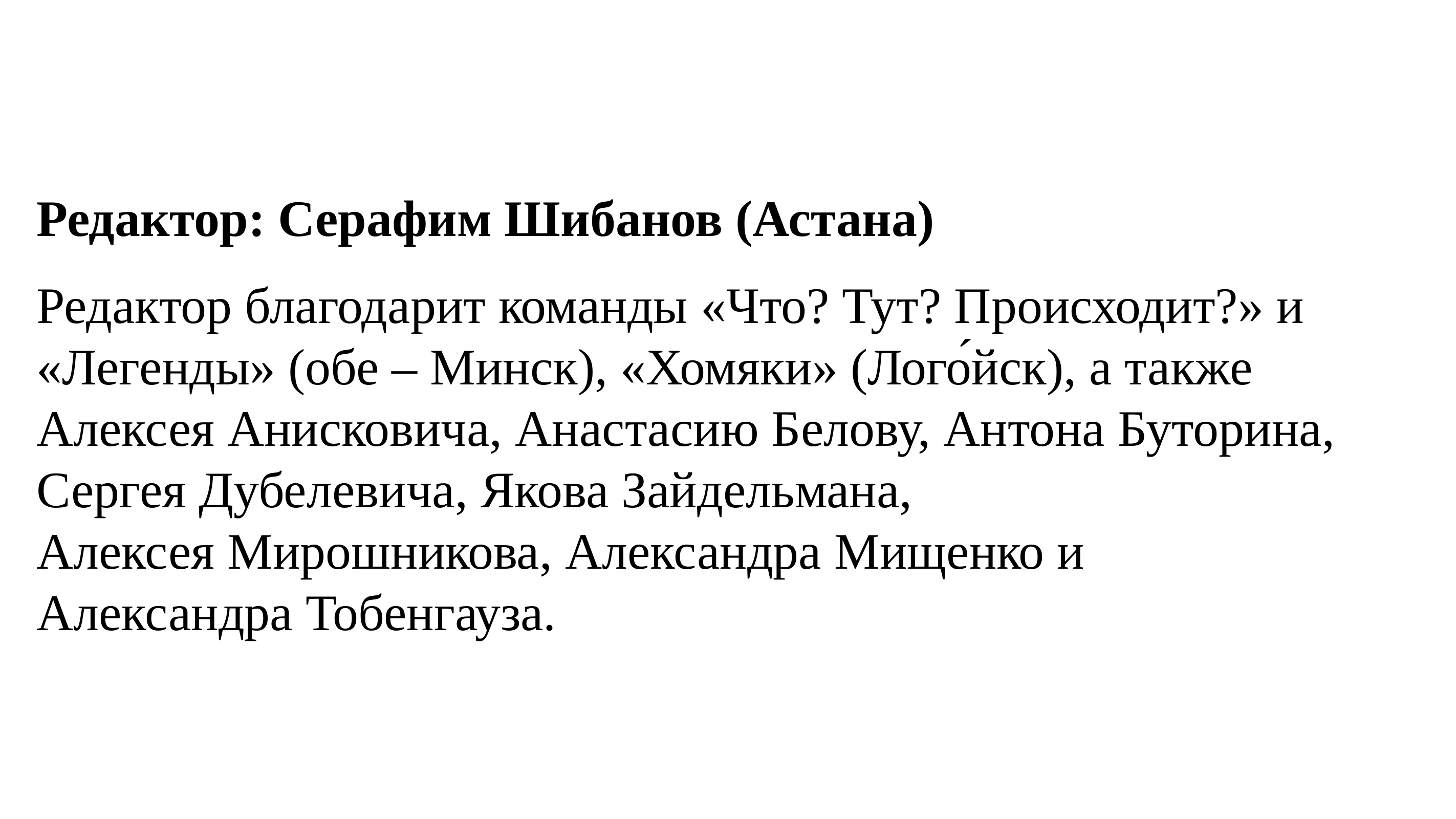

Редактор: Серафим Шибанов (Астана)
Редактор благодарит команды «Что? Тут? Происходит?» и «Легенды» (обе – Минск), «Хомяки» (Лого́йск), а также Алексея Анисковича, Анастасию Белову, Антона Буторина, Сергея Дубелевича, Якова Зайдельмана,
Алексея Мирошникова, Александра Мищенко и
Александра Тобенгауза.